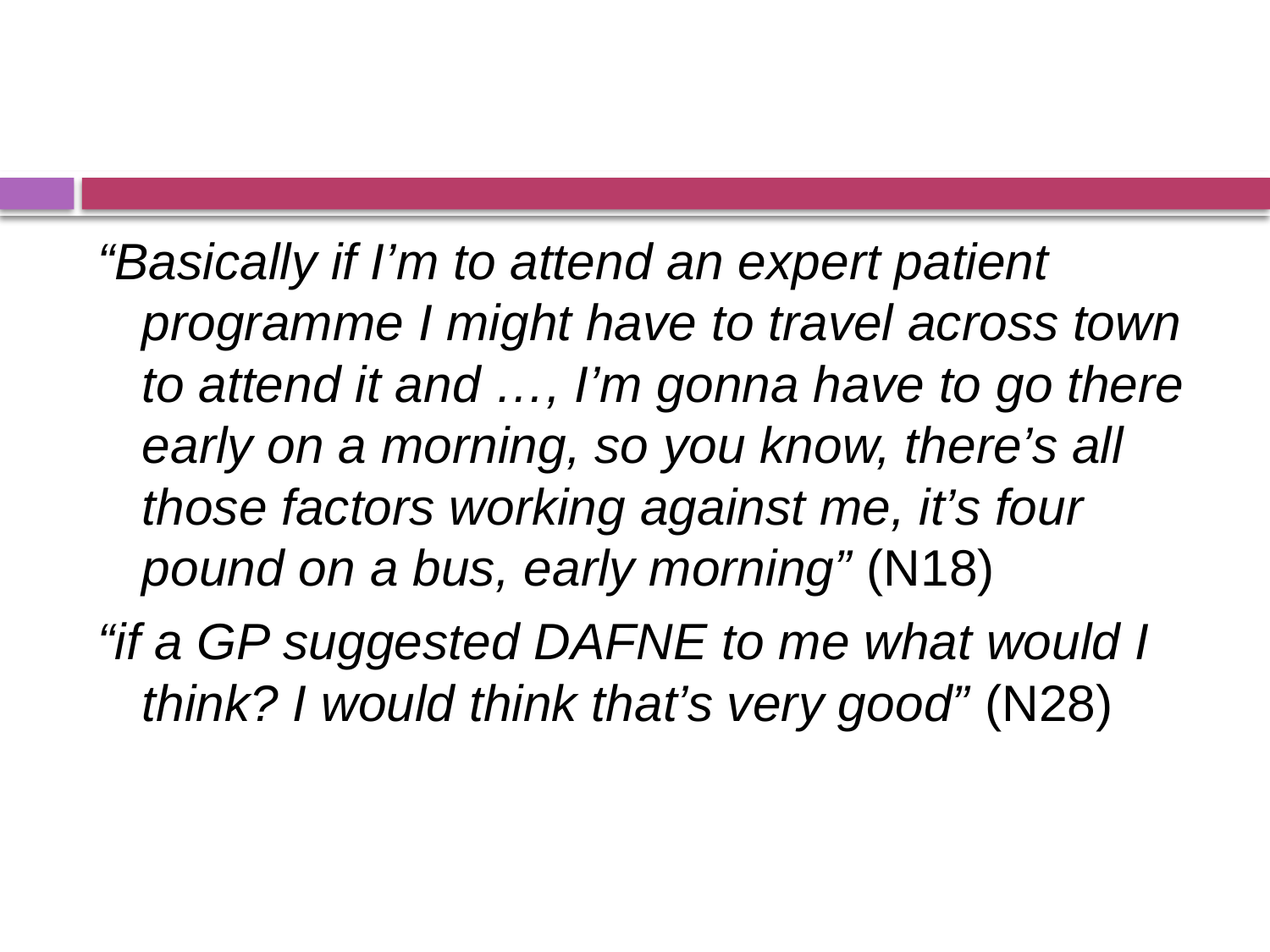

#
“Basically if I’m to attend an expert patient programme I might have to travel across town to attend it and …, I’m gonna have to go there early on a morning, so you know, there’s all those factors working against me, it’s four pound on a bus, early morning” (N18)
“if a GP suggested DAFNE to me what would I think? I would think that’s very good” (N28)